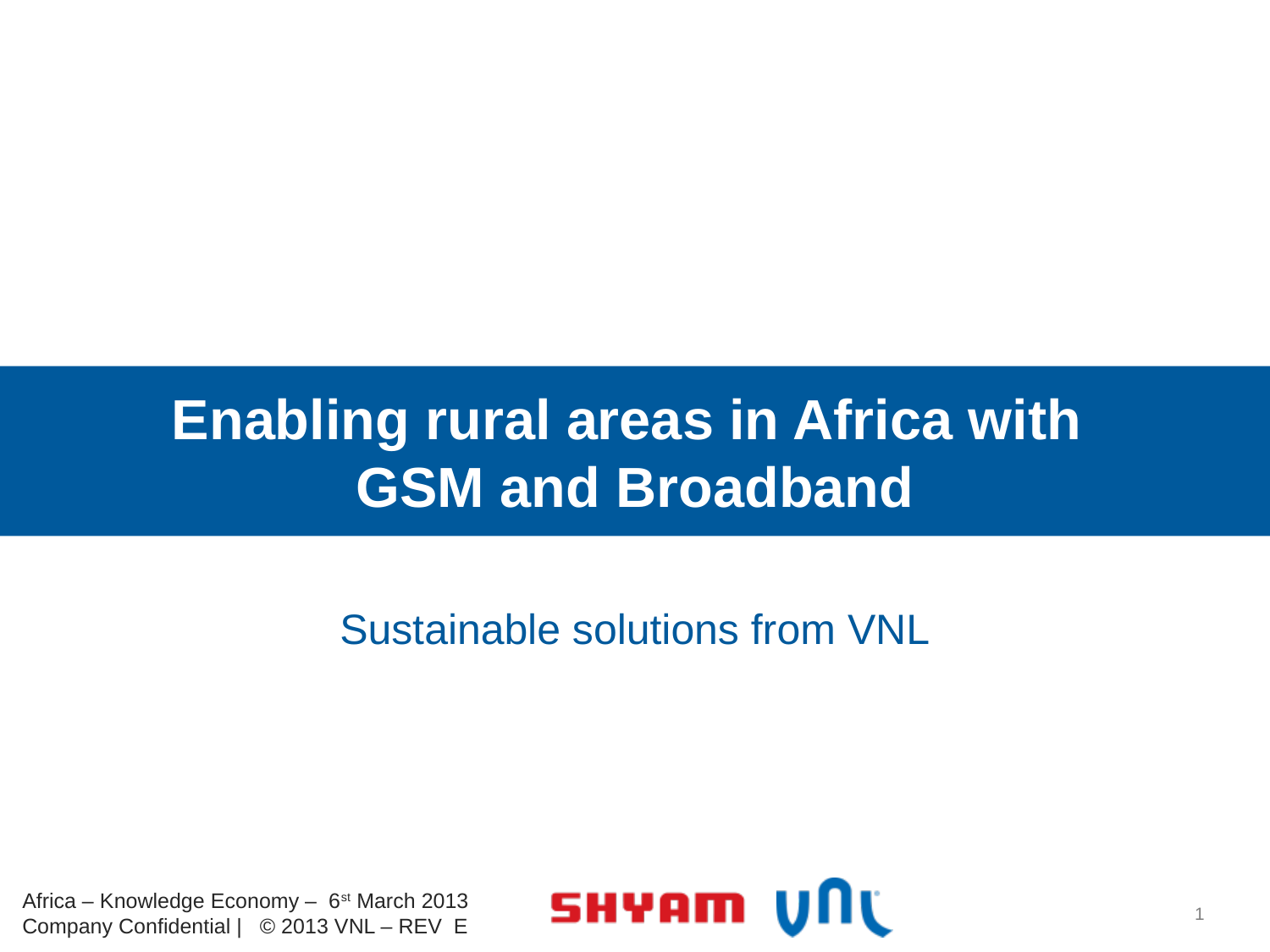

Enabling rural areas in Africa with
GSM and Broadband
Sustainable solutions from VNL